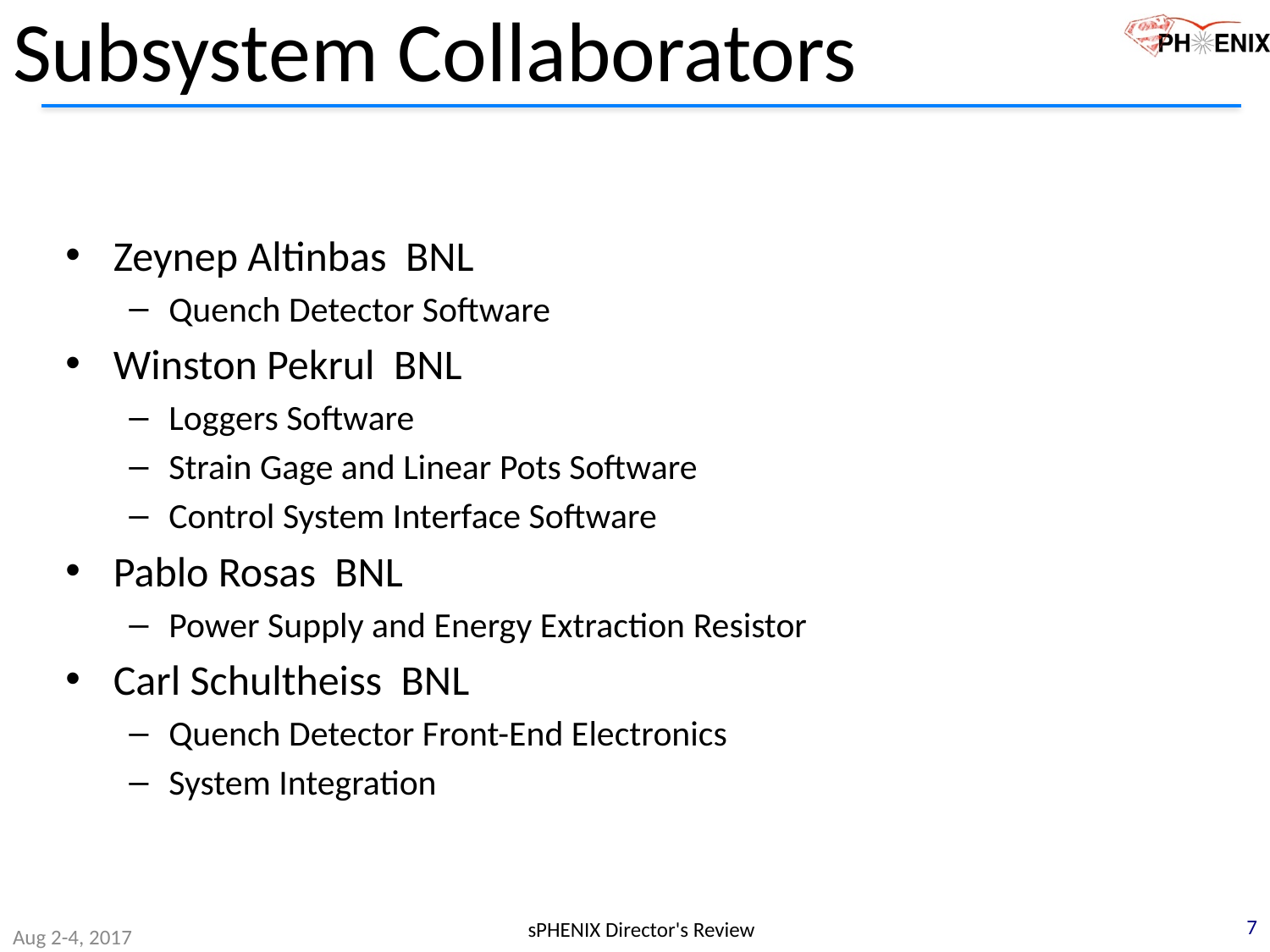

# Subsystem Collaborators
Zeynep Altinbas  BNL
Quench Detector Software
Winston Pekrul  BNL
Loggers Software
Strain Gage and Linear Pots Software
Control System Interface Software
Pablo Rosas  BNL
Power Supply and Energy Extraction Resistor
Carl Schultheiss  BNL
Quench Detector Front-End Electronics
System Integration
7
sPHENIX Director's Review
Aug 2-4, 2017